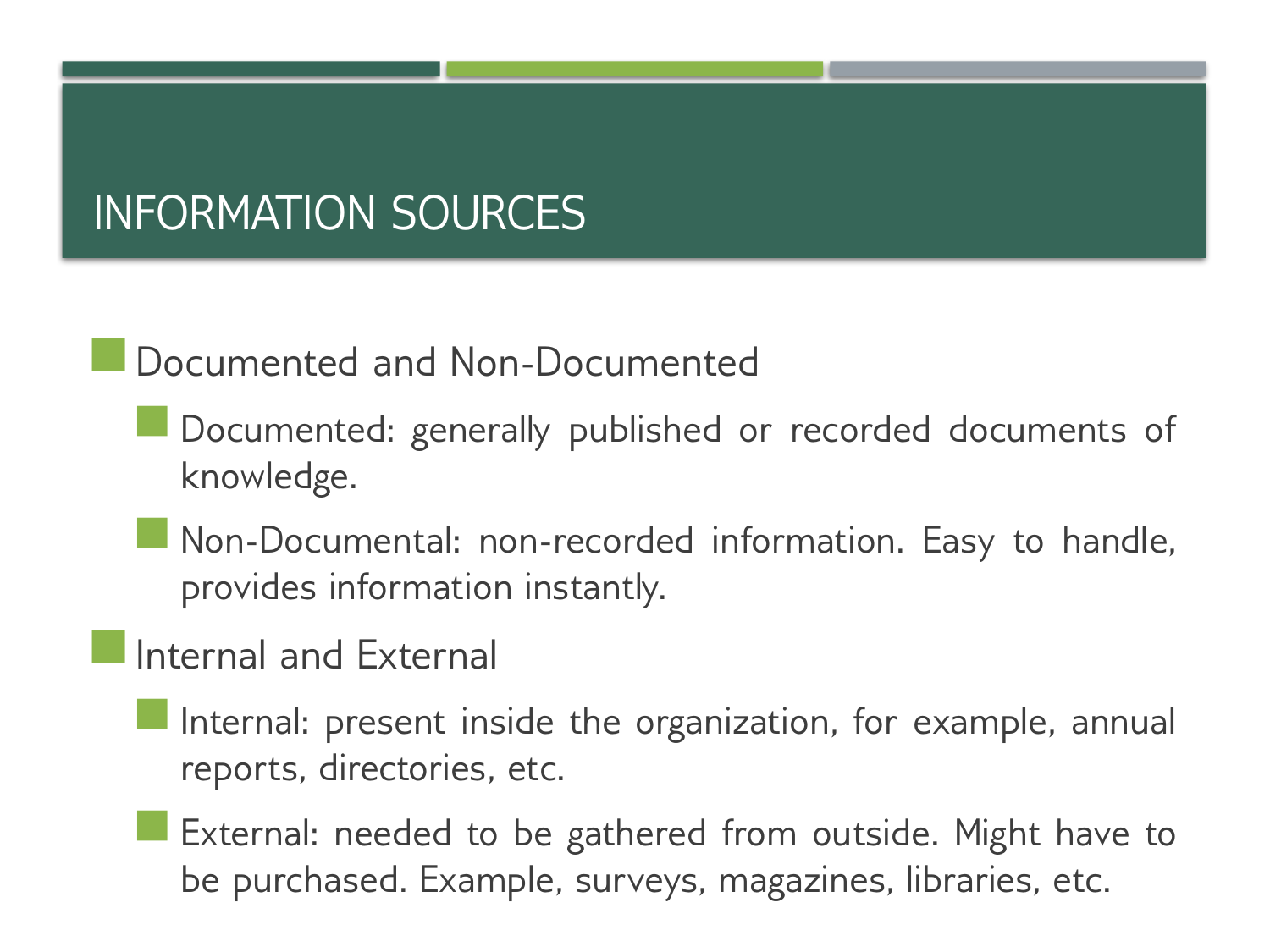

# Information sources
Documented and Non-Documented
Documented: generally published or recorded documents of knowledge.
Non-Documental: non-recorded information. Easy to handle, provides information instantly.
Internal and External
Internal: present inside the organization, for example, annual reports, directories, etc.
External: needed to be gathered from outside. Might have to be purchased. Example, surveys, magazines, libraries, etc.